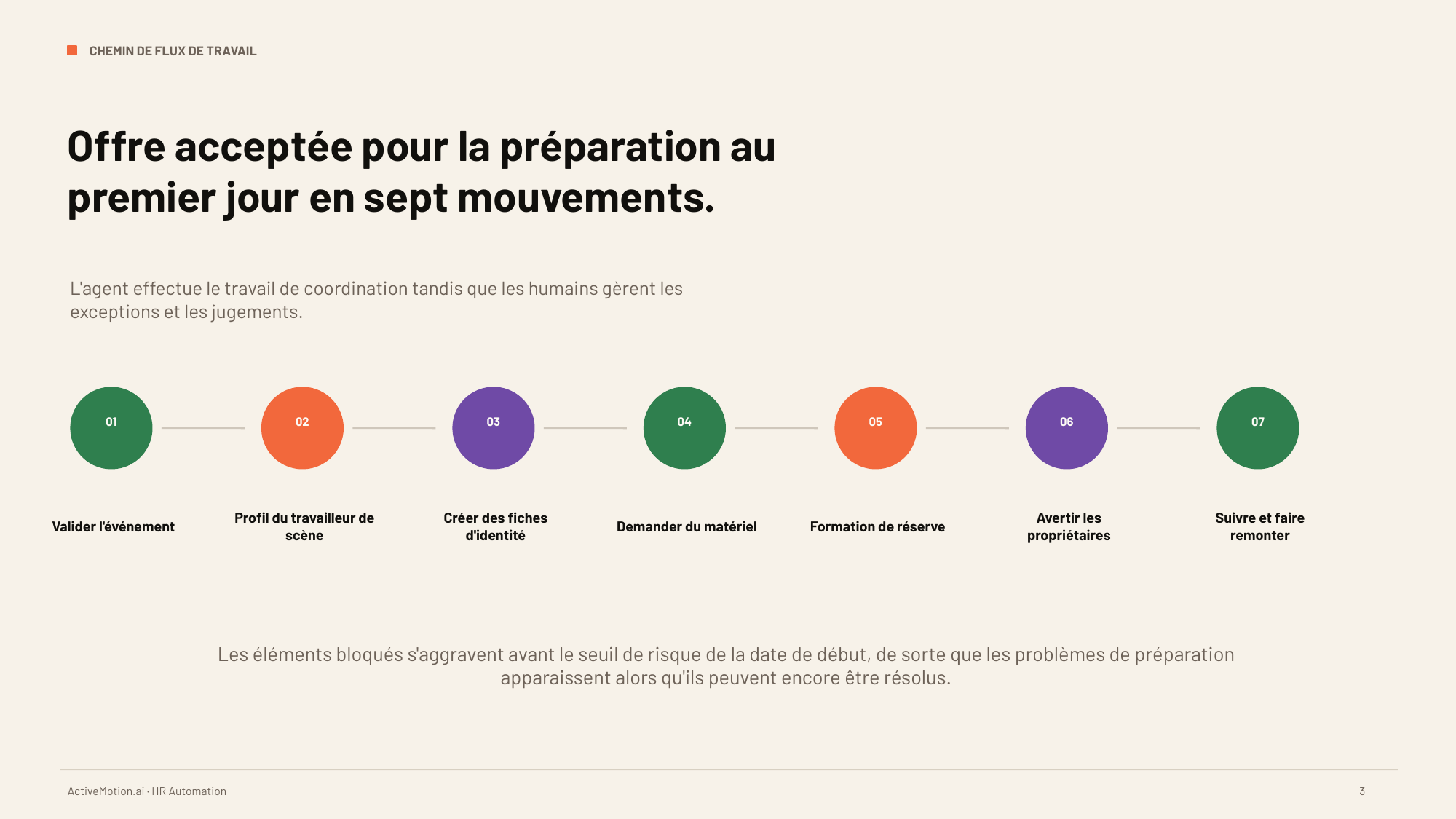

CHEMIN DE FLUX DE TRAVAIL

Offre acceptée pour la préparation au premier jour en sept mouvements.
L'agent effectue le travail de coordination tandis que les humains gèrent les exceptions et les jugements.

01
02
03
04
05
06
07

Valider l'événement
Profil du travailleur de scène
Créer des fiches d'identité
Demander du matériel
Formation de réserve
Avertir les propriétaires
Suivre et faire remonter
Les éléments bloqués s'aggravent avant le seuil de risque de la date de début, de sorte que les problèmes de préparation apparaissent alors qu'ils peuvent encore être résolus.
3